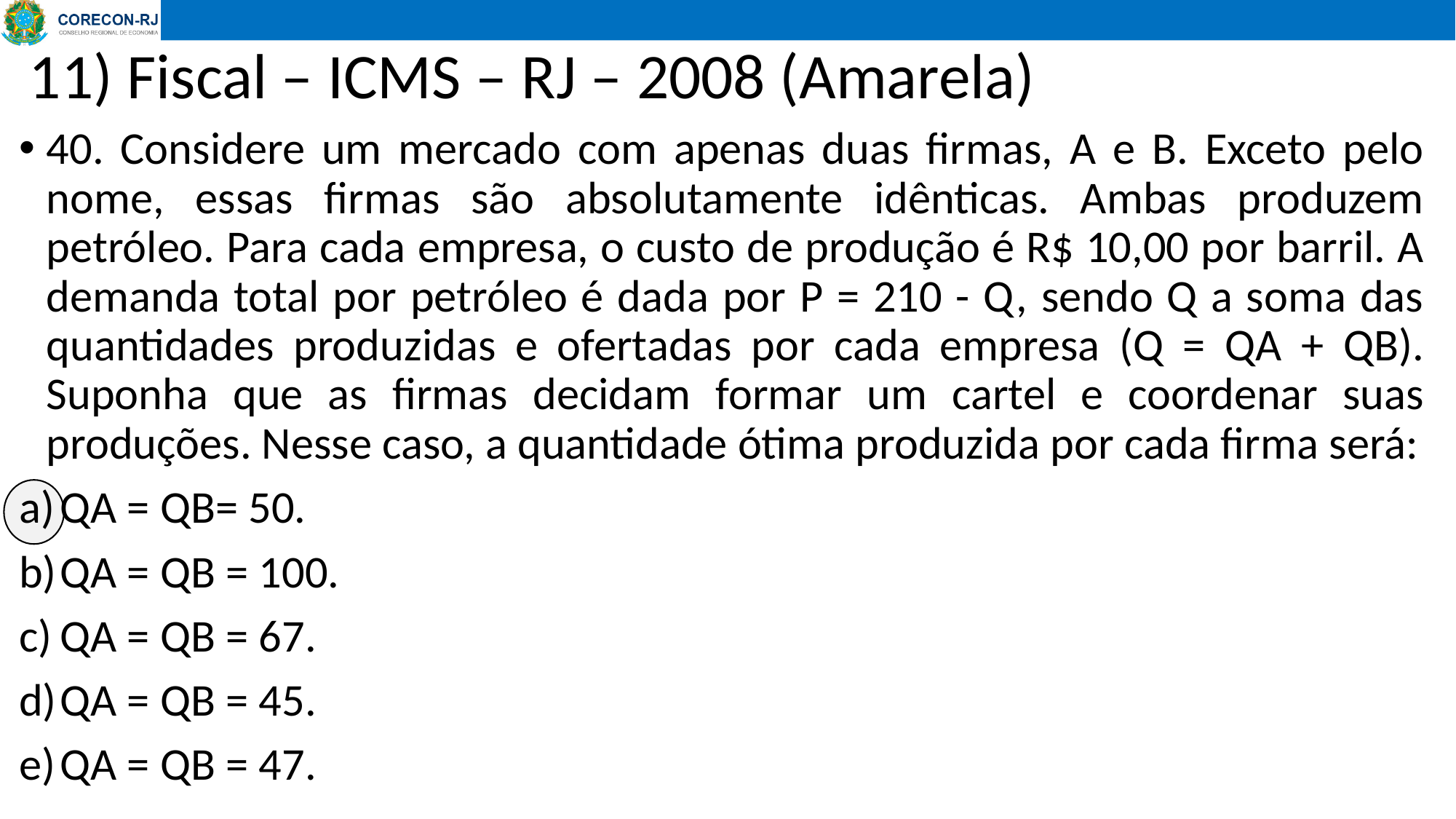

# 11) Fiscal – ICMS – RJ – 2008 (Amarela)
40. Considere um mercado com apenas duas firmas, A e B. Exceto pelo nome, essas firmas são absolutamente idênticas. Ambas produzem petróleo. Para cada empresa, o custo de produção é R$ 10,00 por barril. A demanda total por petróleo é dada por P = 210 - Q, sendo Q a soma das quantidades produzidas e ofertadas por cada empresa (Q = QA + QB). Suponha que as firmas decidam formar um cartel e coordenar suas produções. Nesse caso, a quantidade ótima produzida por cada firma será:
QA = QB= 50.
QA = QB = 100.
QA = QB = 67.
QA = QB = 45.
QA = QB = 47.